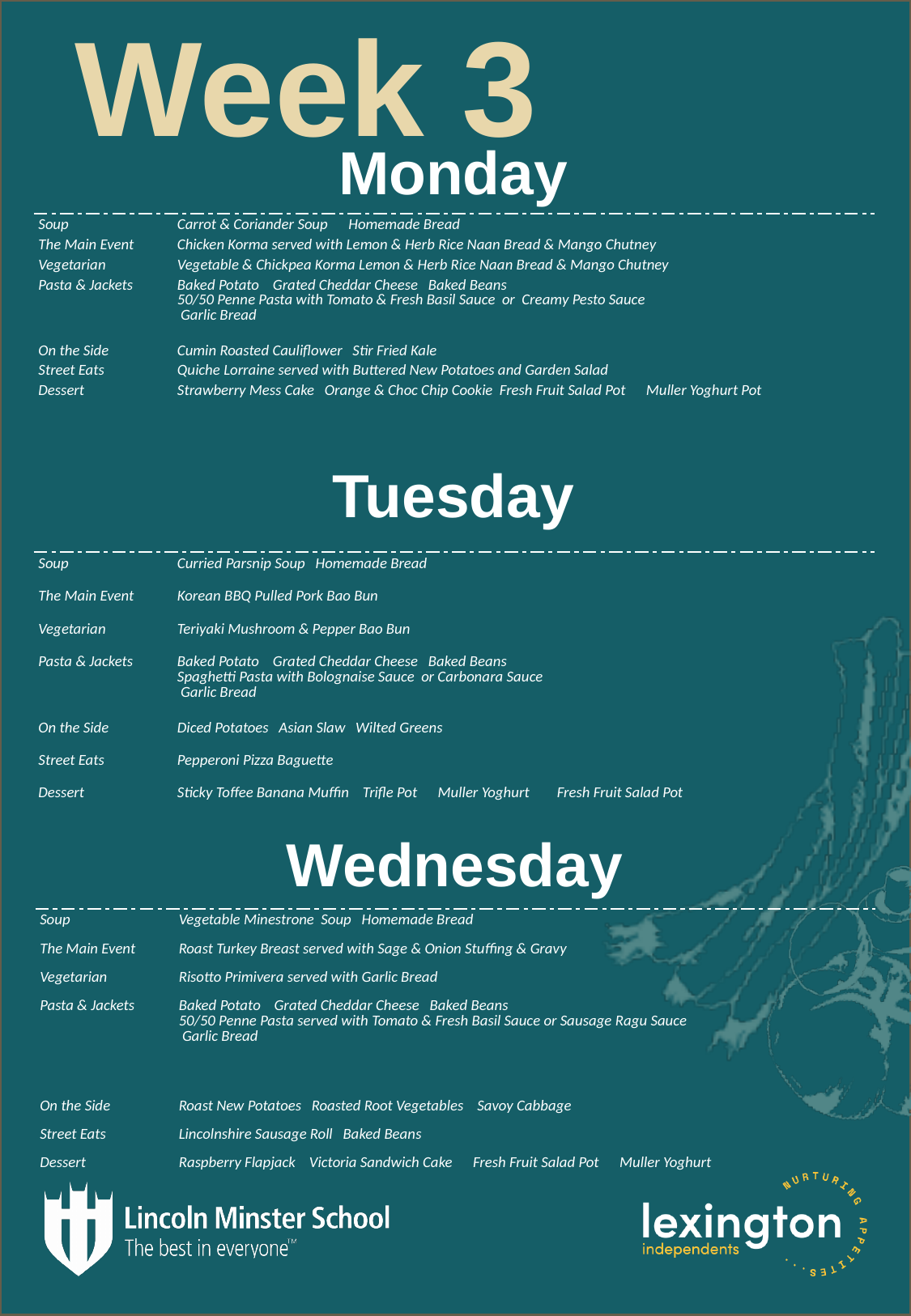

# Week 3
| Monday |  |
| --- | --- |
| Soup | Carrot & Coriander Soup Homemade Bread |
| The Main Event | Chicken Korma served with Lemon & Herb Rice Naan Bread & Mango Chutney |
| Vegetarian | Vegetable & Chickpea Korma Lemon & Herb Rice Naan Bread & Mango Chutney |
| Pasta & Jackets | Baked Potato Grated Cheddar Cheese Baked Beans 50/50 Penne Pasta with Tomato & Fresh Basil Sauce or Creamy Pesto Sauce Garlic Bread |
| On the Side | Cumin Roasted Cauliflower Stir Fried Kale |
| Street Eats | Quiche Lorraine served with Buttered New Potatoes and Garden Salad |
| Dessert | Strawberry Mess Cake Orange & Choc Chip Cookie Fresh Fruit Salad Pot Muller Yoghurt Pot |
| Tuesday |  |
| --- | --- |
| Soup | Curried Parsnip Soup Homemade Bread |
| The Main Event | Korean BBQ Pulled Pork Bao Bun |
| Vegetarian | Teriyaki Mushroom & Pepper Bao Bun |
| Pasta & Jackets | Baked Potato Grated Cheddar Cheese Baked Beans Spaghetti Pasta with Bolognaise Sauce or Carbonara Sauce Garlic Bread |
| On the Side | Diced Potatoes Asian Slaw Wilted Greens |
| Street Eats | Pepperoni Pizza Baguette |
| Dessert | Sticky Toffee Banana Muffin Trifle Pot Muller Yoghurt Fresh Fruit Salad Pot |
| Wednesday |  |
| --- | --- |
| Soup | Vegetable Minestrone Soup Homemade Bread |
| The Main Event | Roast Turkey Breast served with Sage & Onion Stuffing & Gravy |
| Vegetarian | Risotto Primivera served with Garlic Bread |
| Pasta & Jackets | Baked Potato Grated Cheddar Cheese Baked Beans 50/50 Penne Pasta served with Tomato & Fresh Basil Sauce or Sausage Ragu Sauce Garlic Bread |
| On the Side | Roast New Potatoes Roasted Root Vegetables Savoy Cabbage |
| Street Eats | Lincolnshire Sausage Roll Baked Beans |
| Dessert | Raspberry Flapjack Victoria Sandwich Cake Fresh Fruit Salad Pot Muller Yoghurt |